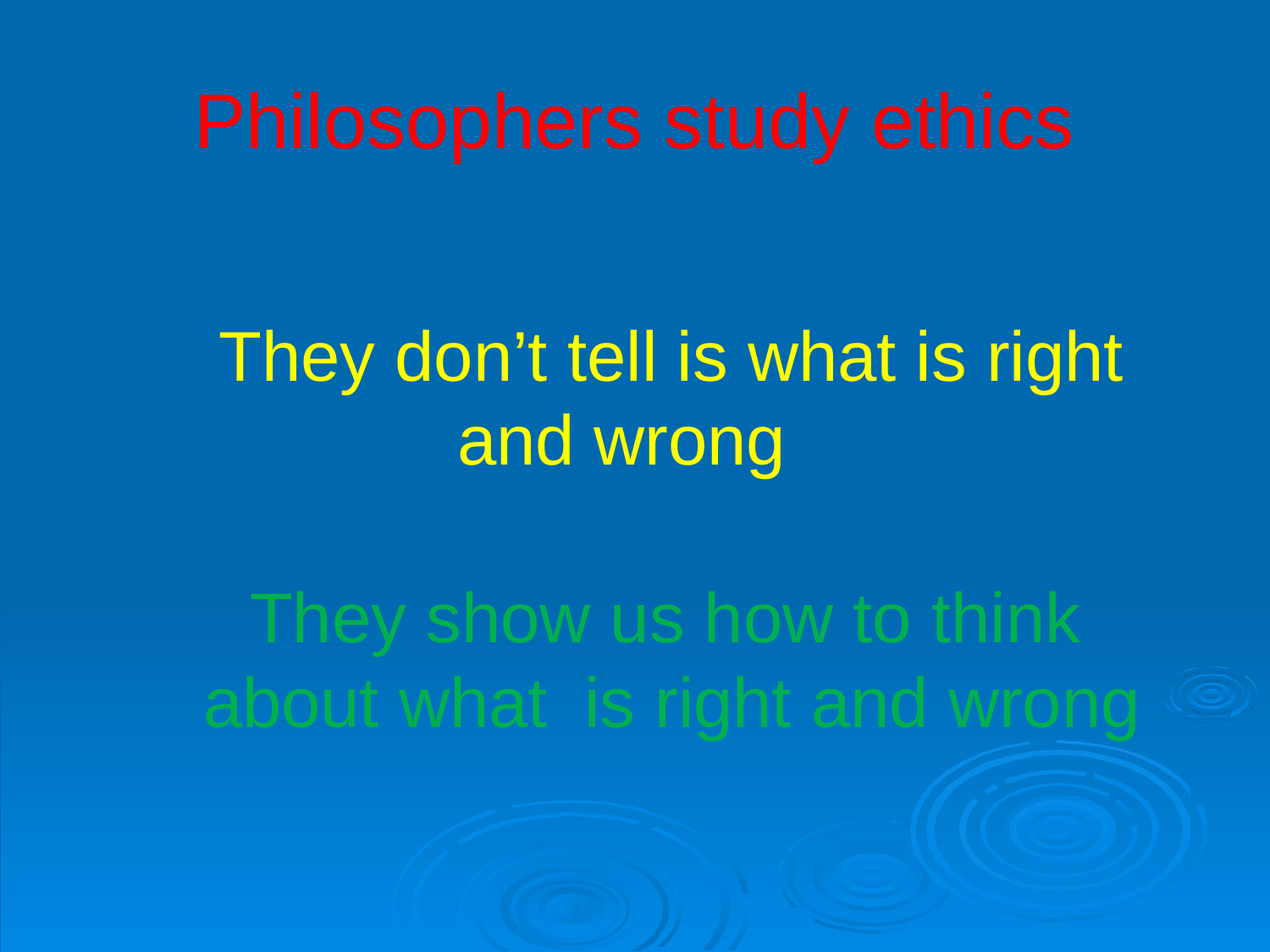

# Philosophers study ethics

	 They don’t tell is what is right 			and wrong

	   They show us how to think 	about what 	is right and wrong